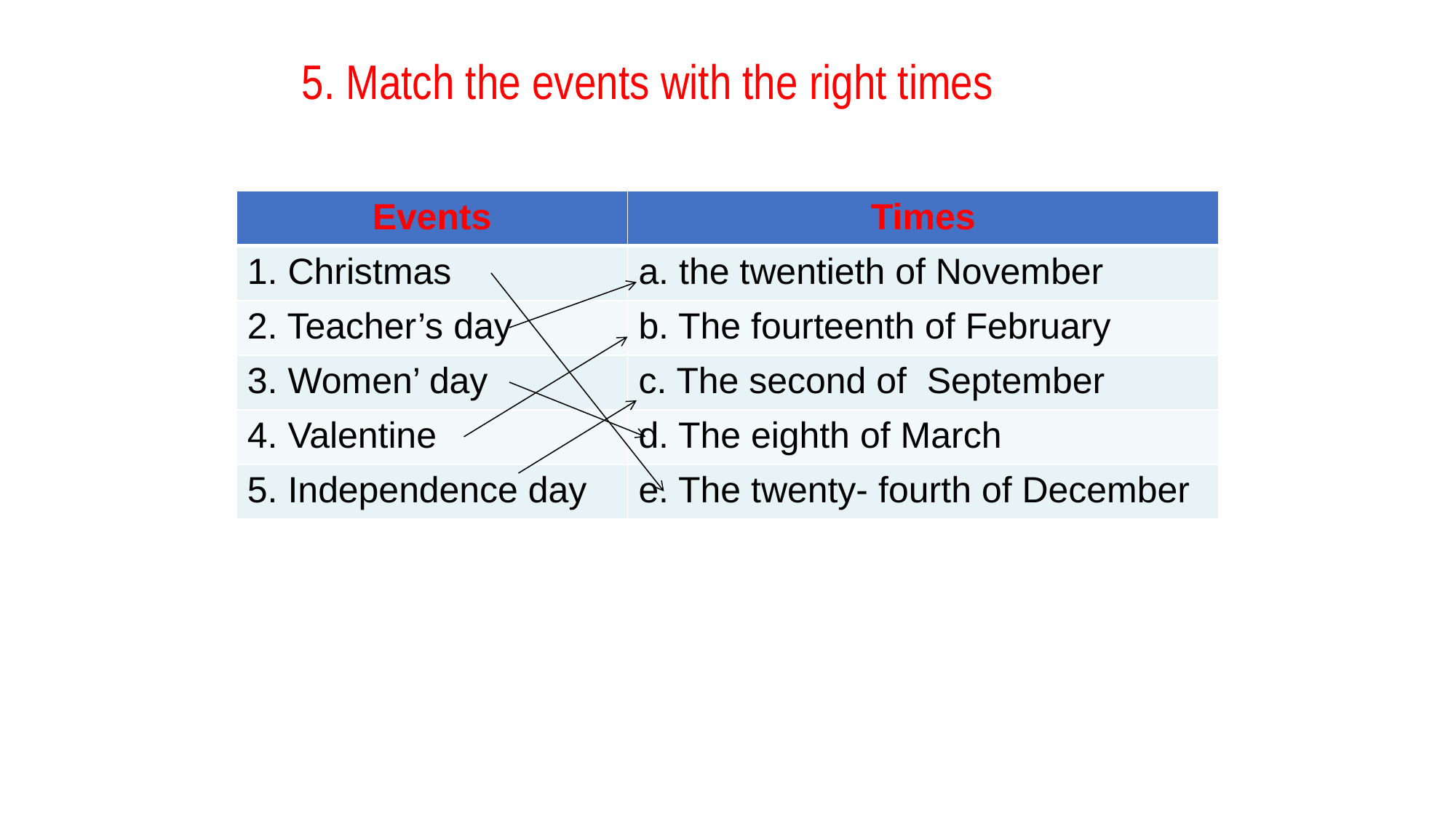

5. Match the events with the right times
| Events | Times |
| --- | --- |
| 1. Christmas | a. the twentieth of November |
| 2. Teacher’s day | b. The fourteenth of February |
| 3. Women’ day | c. The second of September |
| 4. Valentine | d. The eighth of March |
| 5. Independence day | e. The twenty- fourth of December |